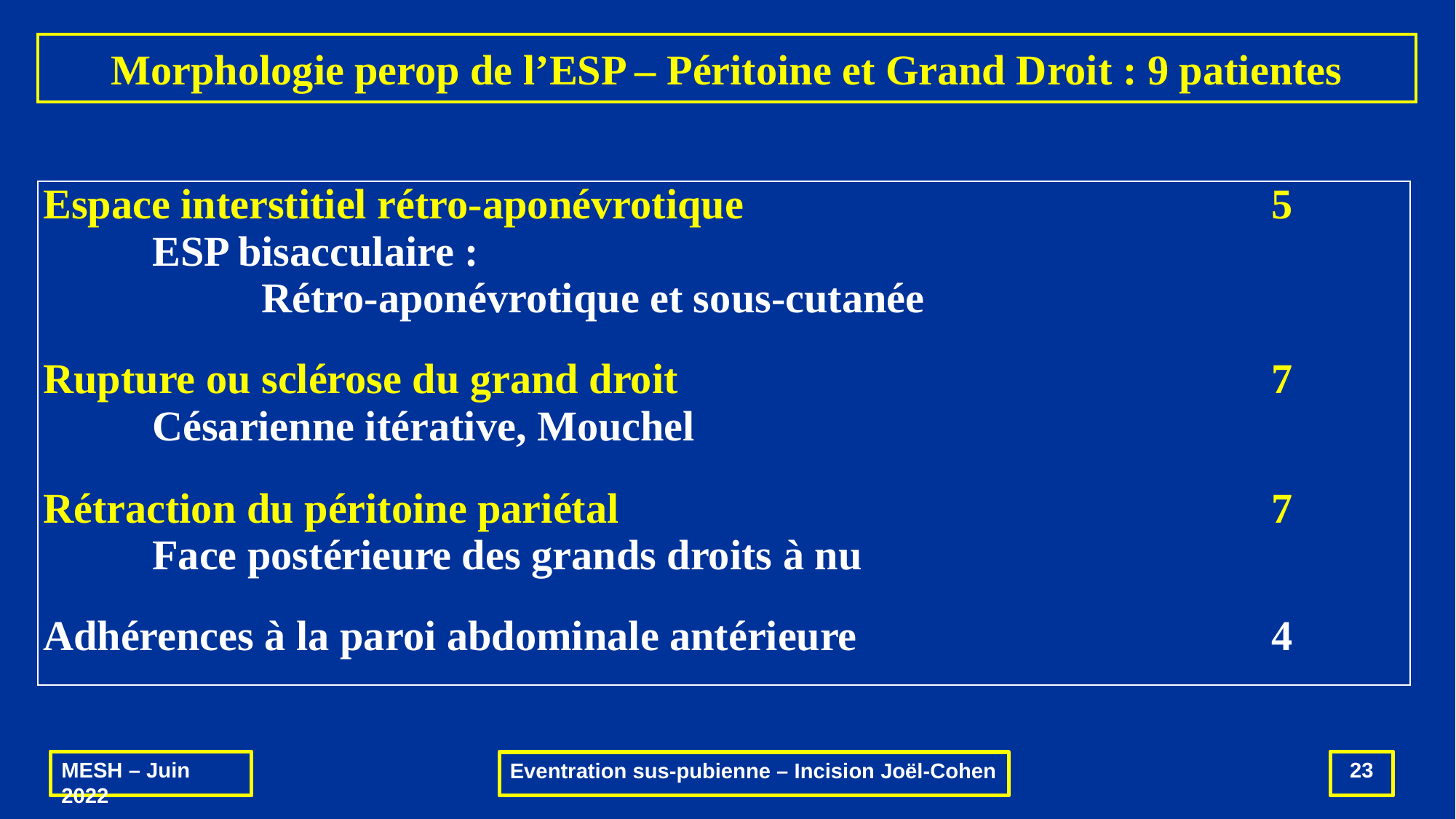

# Morphologie perop de l’ESP – Péritoine et Grand Droit : 9 patientes
| Espace interstitiel rétro-aponévrotique ESP bisacculaire : Rétro-aponévrotique et sous-cutanée | 5 |
| --- | --- |
| Rupture ou sclérose du grand droit Césarienne itérative, Mouchel | 7 |
| Rétraction du péritoine pariétal Face postérieure des grands droits à nu | 7 |
| Adhérences à la paroi abdominale antérieure | 4 |
MESH – Juin 2022
23
Eventration sus-pubienne – Incision Joël-Cohen